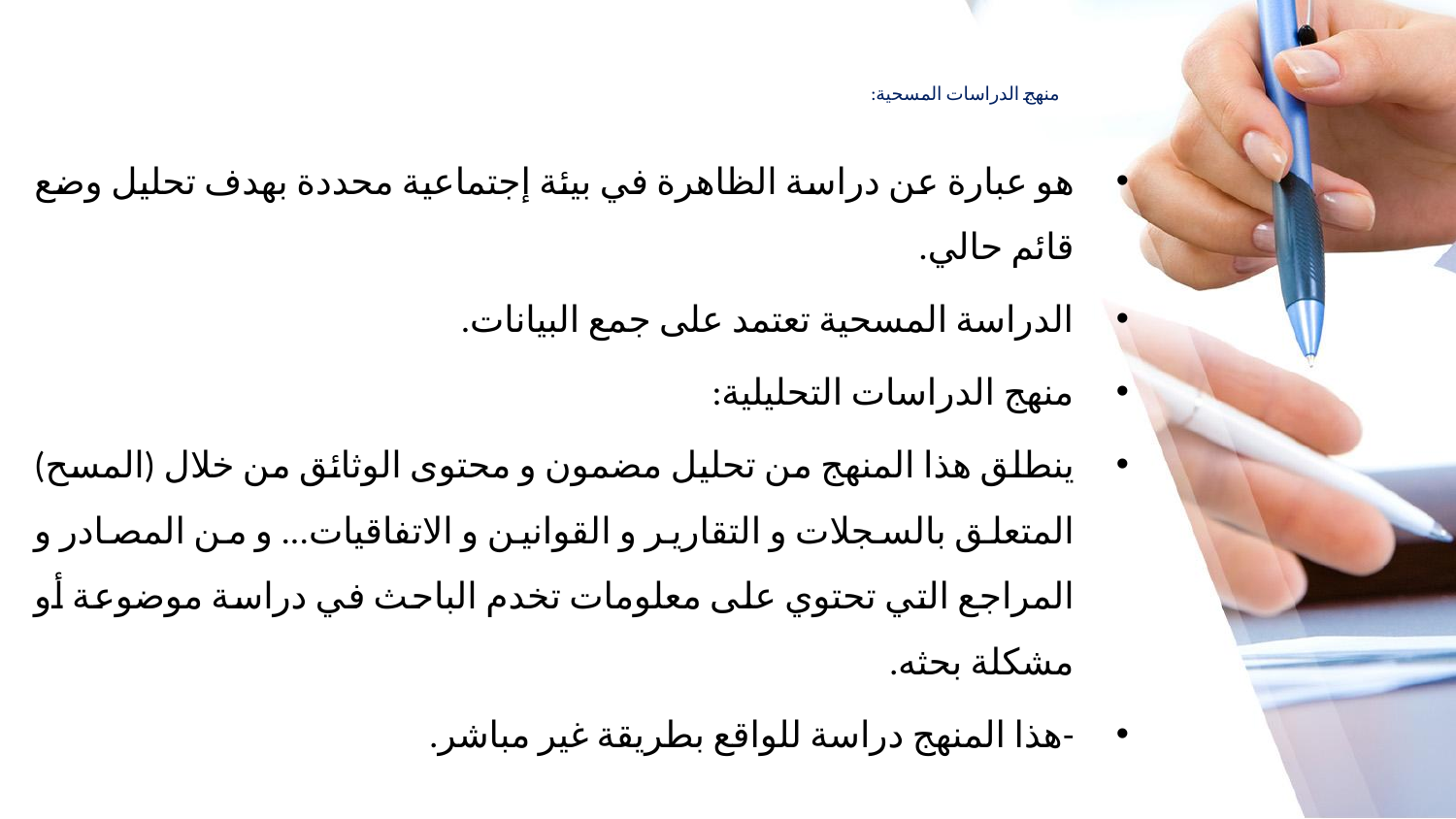

# منهج الدراسات المسحية:
هو عبارة عن دراسة الظاهرة في بيئة إجتماعية محددة بهدف تحليل وضع قائم حالي.
الدراسة المسحية تعتمد على جمع البيانات.
منهج الدراسات التحليلية:
ينطلق هذا المنهج من تحليل مضمون و محتوى الوثائق من خلال (المسح) المتعلق بالسجلات و التقارير و القوانين و الاتفاقيات... و من المصادر و المراجع التي تحتوي على معلومات تخدم الباحث في دراسة موضوعة أو مشكلة بحثه.
-هذا المنهج دراسة للواقع بطريقة غير مباشر.